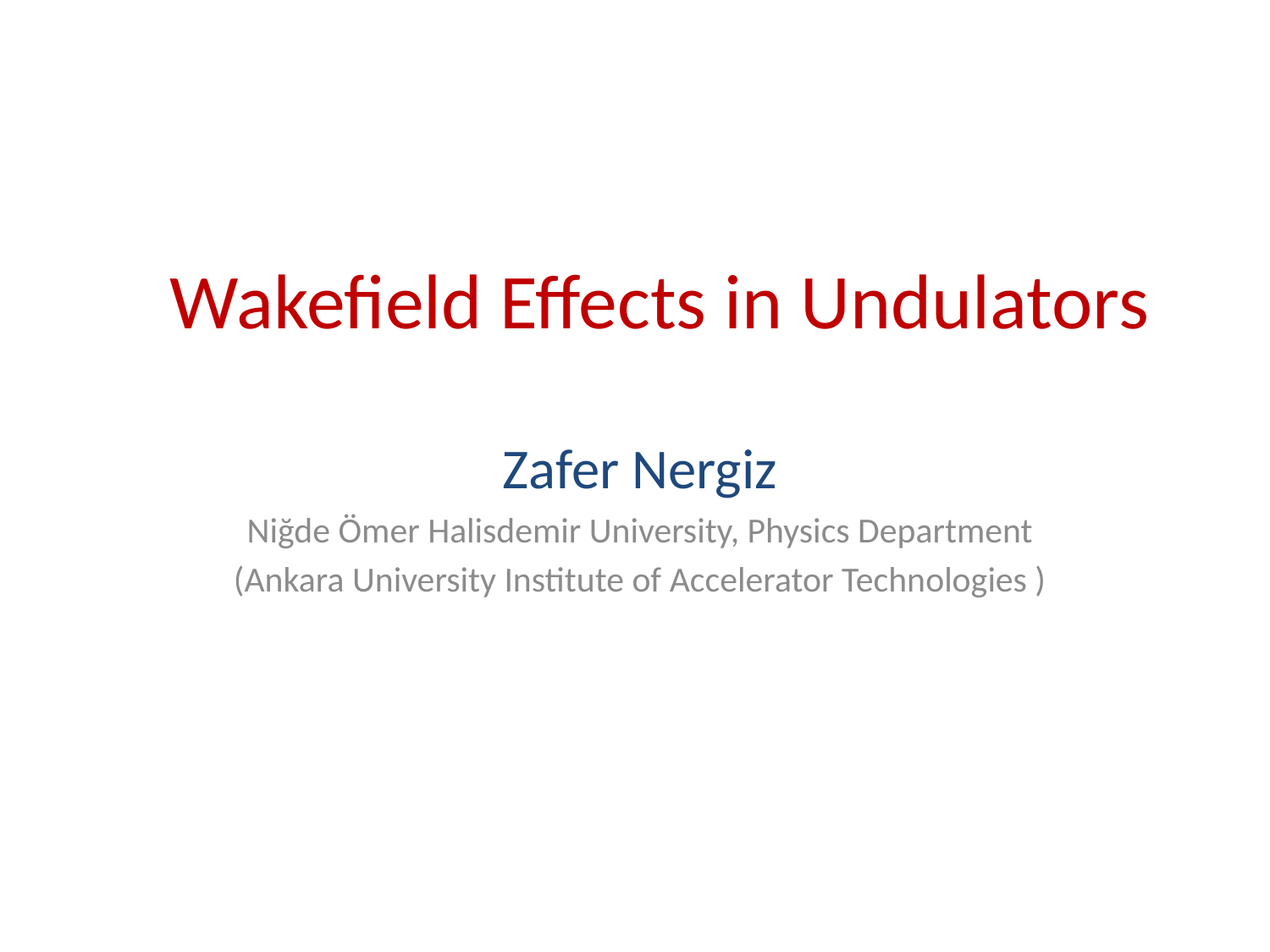

# Wakefield Effects in Undulators
Zafer Nergiz
Niğde Ömer Halisdemir University, Physics Department
(Ankara University Institute of Accelerator Technologies )